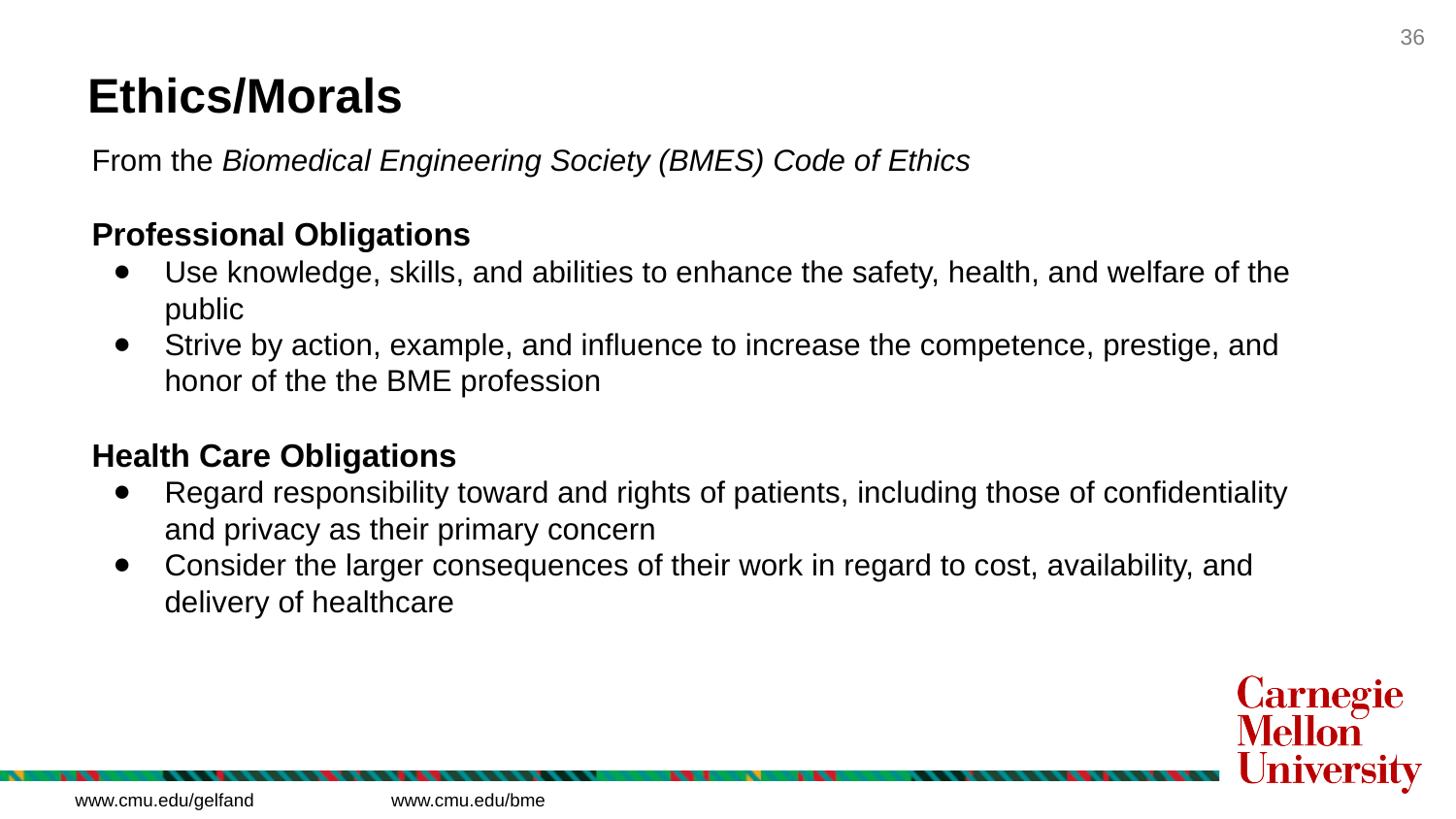

# Ethics/Morals
From the Biomedical Engineering Society (BMES) Code of Ethics

Professional Obligations
Use knowledge, skills, and abilities to enhance the safety, health, and welfare of the public
Strive by action, example, and influence to increase the competence, prestige, and honor of the the BME profession

Health Care Obligations
Regard responsibility toward and rights of patients, including those of confidentiality and privacy as their primary concern
Consider the larger consequences of their work in regard to cost, availability, and delivery of healthcare